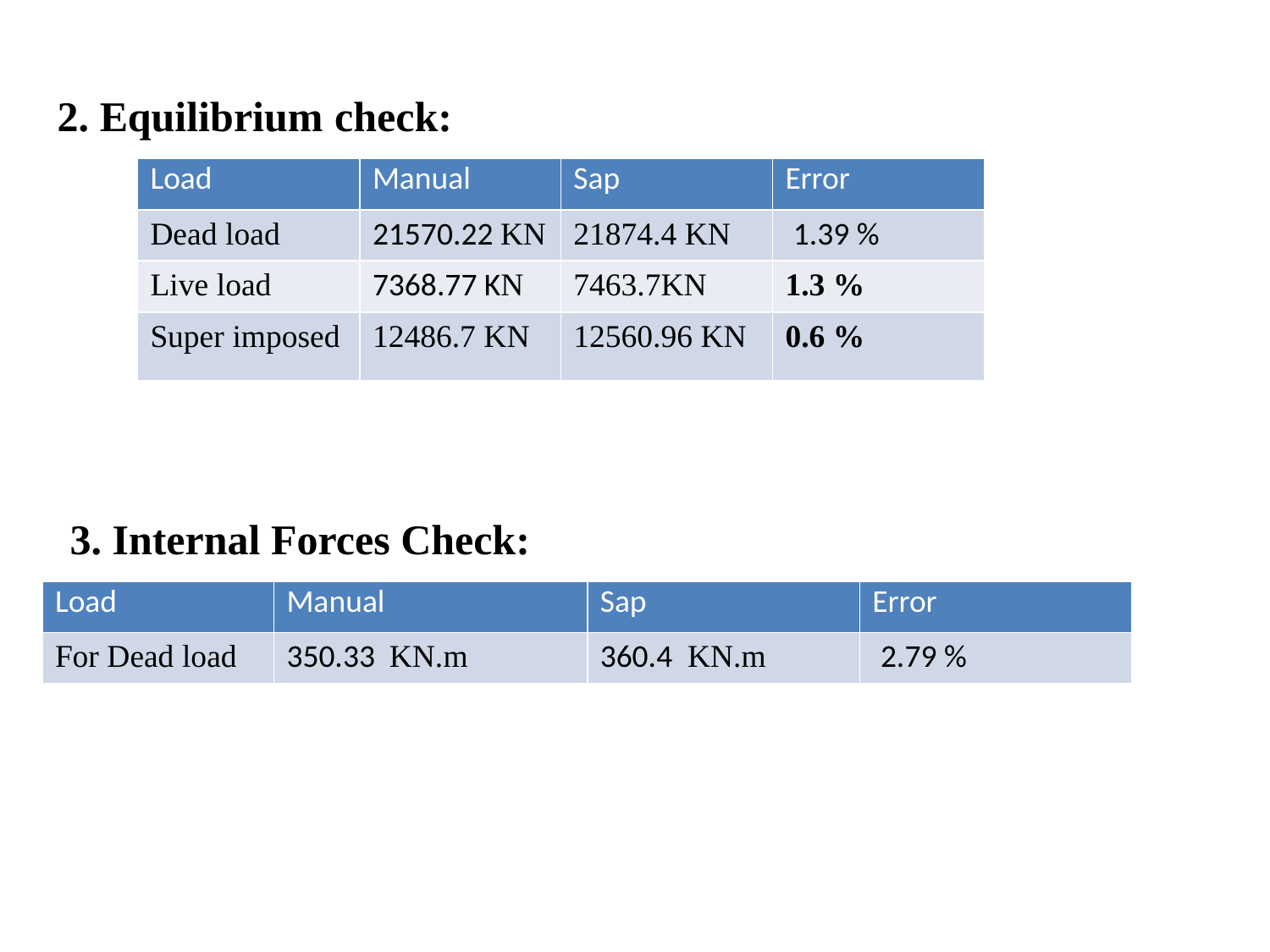

2. Equilibrium check:
| Load | Manual | Sap | Error |
| --- | --- | --- | --- |
| Dead load | 21570.22 KN | 21874.4 KN | 1.39 % |
| Live load | 7368.77 KN | 7463.7KN | 1.3 % |
| Super imposed | 12486.7 KN | 12560.96 KN | 0.6 % |
3. Internal Forces Check:
| Load | Manual | Sap | Error |
| --- | --- | --- | --- |
| For Dead load | 350.33 KN.m | 360.4 KN.m | 2.79 % |